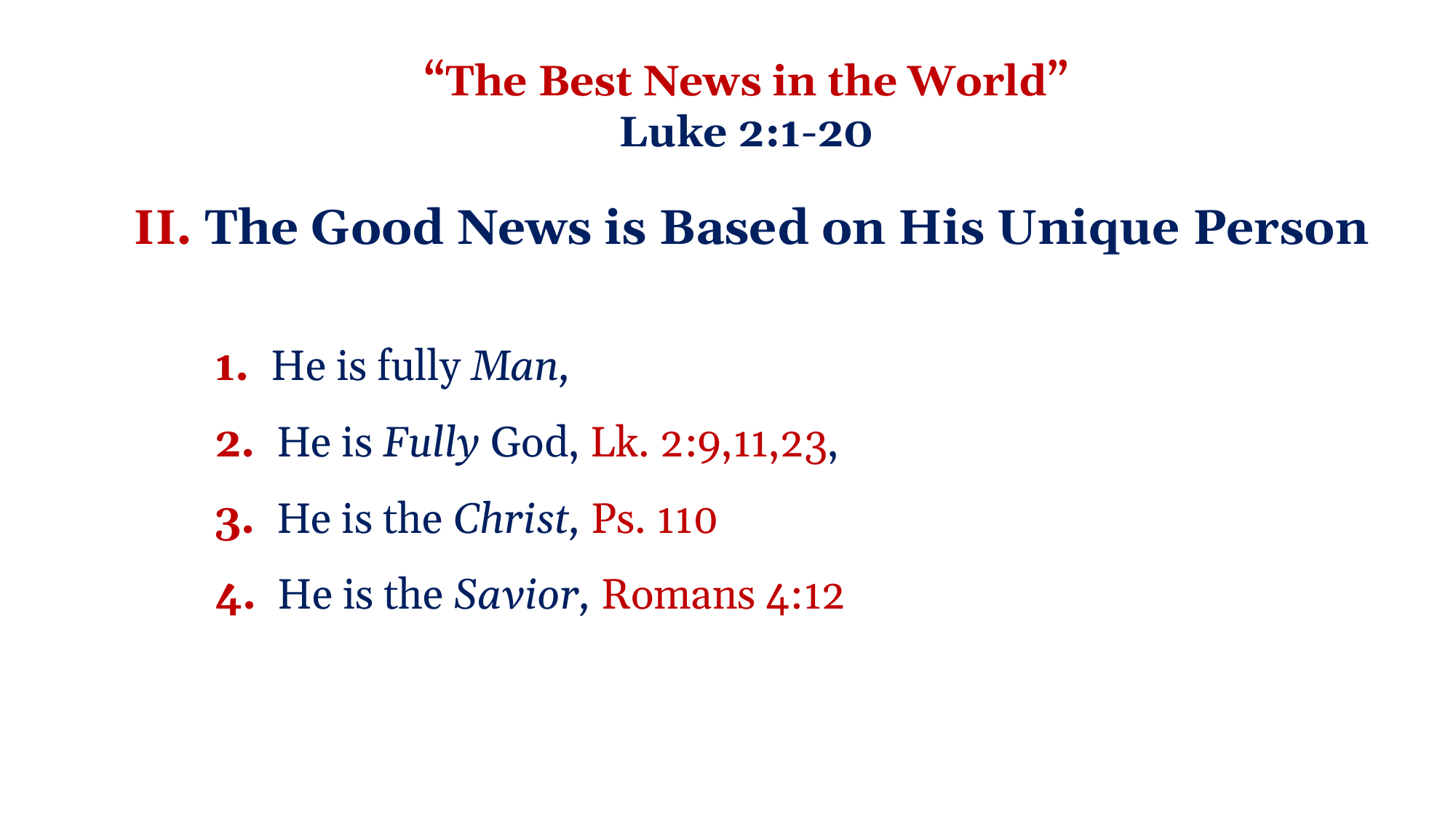

“The Best News in the World”
Luke 2:1-20
 II. The Good News is Based on His Unique Person

	1.  He is fully Man,
	2.  He is Fully God, Lk. 2:9,11,23,
	3.  He is the Christ, Ps. 110
	4.  He is the Savior, Romans 4:12